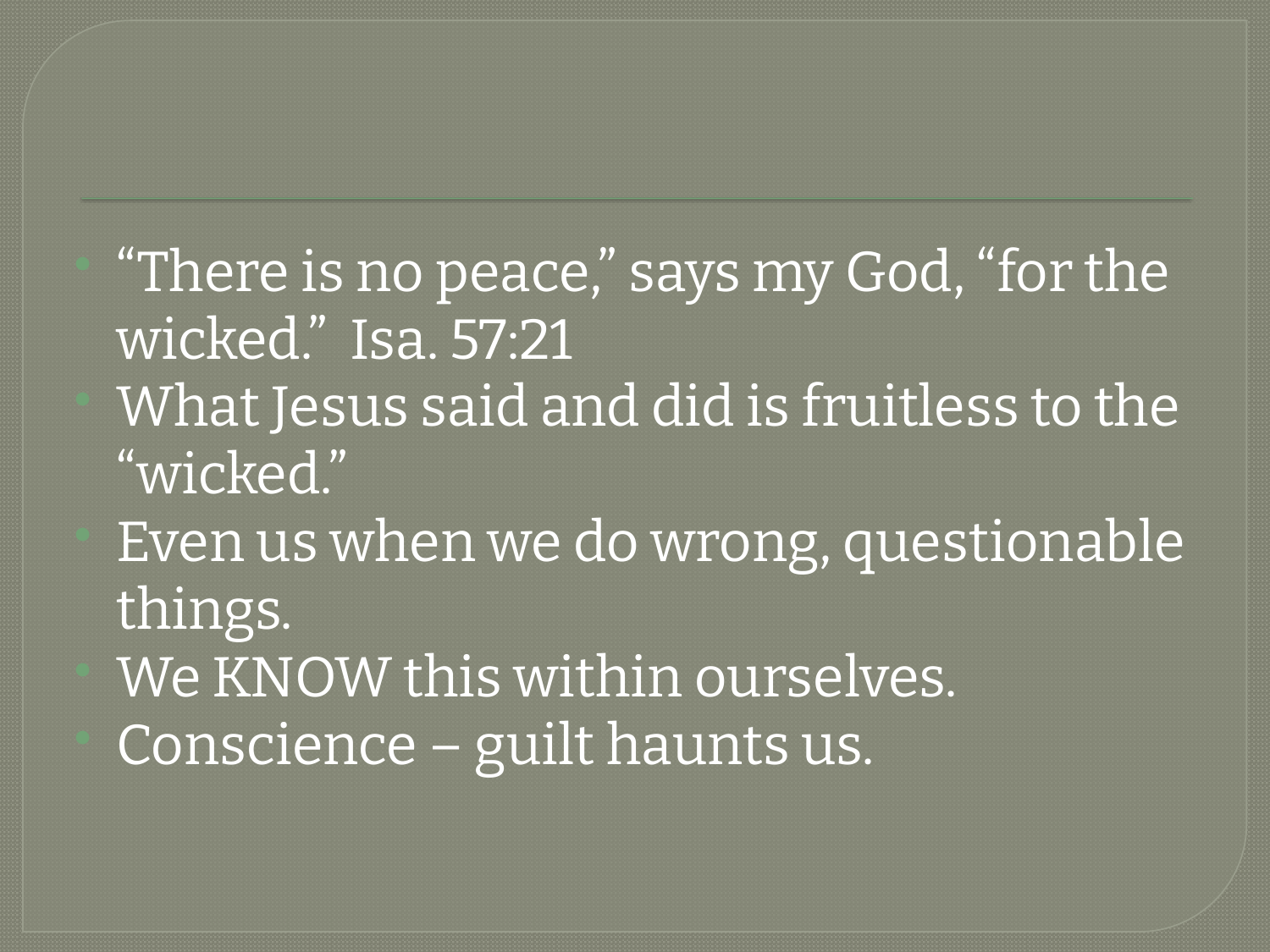

#
“There is no peace,” says my God, “for the wicked.”  Isa. 57:21
What Jesus said and did is fruitless to the “wicked.”
Even us when we do wrong, questionable things.
We KNOW this within ourselves.
Conscience – guilt haunts us.